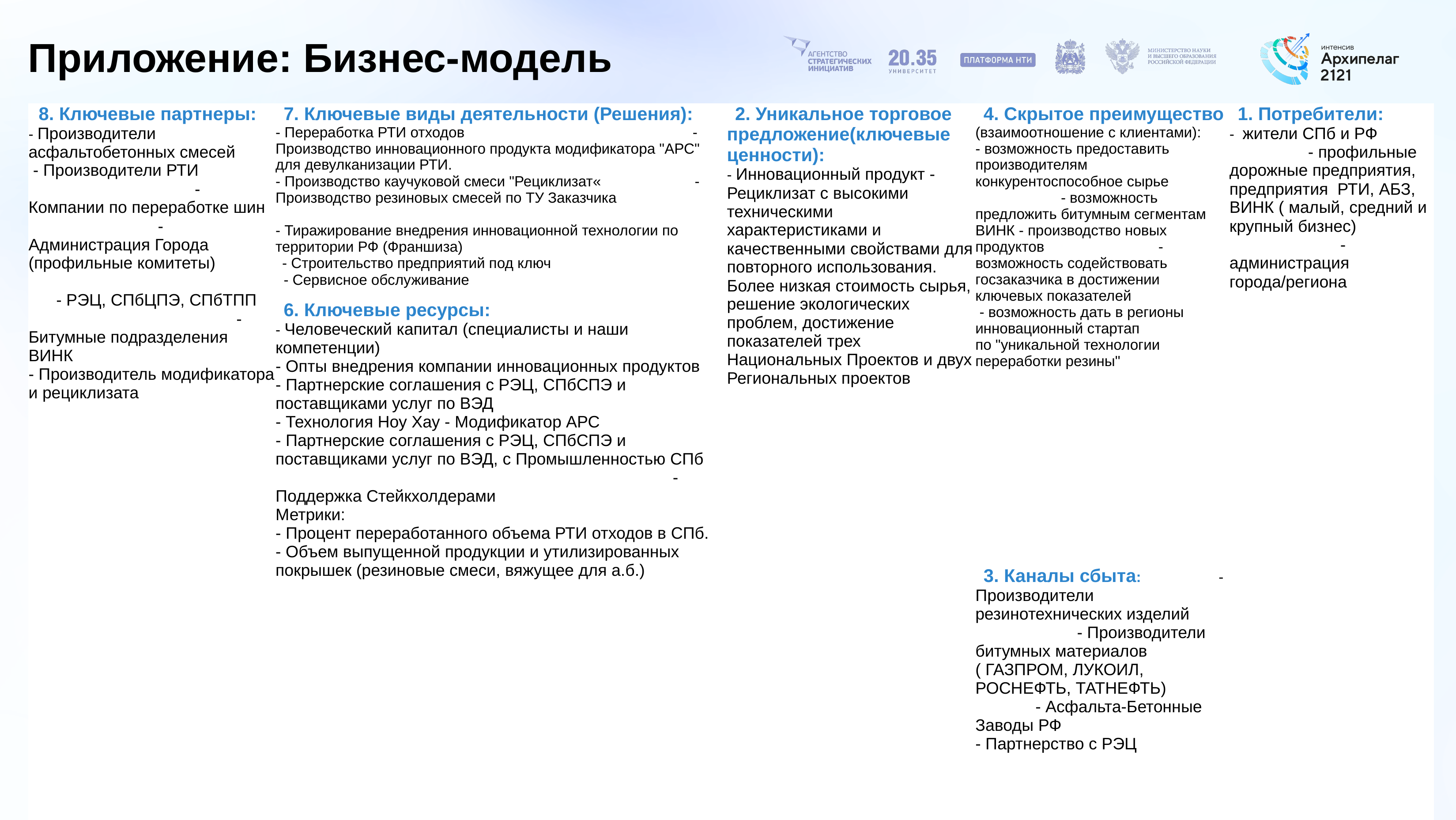

# Приложение: Бизнес-модель
| 8. Ключевые партнеры: - Производители асфальтобетонных смесей - Производители РТИ - Компании по переработке шин - Администрация Города (профильные комитеты) - РЭЦ, СПбЦПЭ, СПбТПП - Битумные подразделения ВИНК - Производитель модификатора и рециклизата | 7. Ключевые виды деятельности (Решения): - Переработка РТИ отходов - Производство инновационного продукта модификатора "АРС" для девулканизации РТИ. - Производство каучуковой смеси "Рециклизат« - Производство резиновых смесей по ТУ Заказчика - Тиражирование внедрения инновационной технологии по территории РФ (Франшиза) - Строительство предприятий под ключ - Сервисное обслуживание | 2. Уникальное торговое предложение(ключевые ценности): - Инновационный продукт - Рециклизат с высокими техническими характеристиками и качественными свойствами для повторного использования. Более низкая стоимость сырья, решение экологических проблем, достижение показателей трех Национальных Проектов и двух Региональных проектов |  | 4. Скрытое преимущество (взаимоотношение с клиентами): - возможность предоставить производителям конкурентоспособное сырье - возможность предложить битумным сегментам ВИНК - производство новых продуктов - возможность содействовать госзаказчика в достижении ключевых показателей - возможность дать в регионы инновационный стартап по "уникальной технологии переработки резины" | 1. Потребители: - жители СПб и РФ - профильные дорожные предприятия, предприятия РТИ, АБЗ, ВИНК ( малый, средний и крупный бизнес) - администрация города/региона |
| --- | --- | --- | --- | --- | --- |
|  | 6. Ключевые ресурсы: - Человеческий капитал (специалисты и наши компетенции) - Опты внедрения компании инновационных продуктов - Партнерские соглашения с РЭЦ, СПбСПЭ и поставщиками услуг по ВЭД - Технология Ноу Хау - Модификатор АРС - Партнерские соглашения с РЭЦ, СПбСПЭ и поставщиками услуг по ВЭД, с Промышленностью СПб -Поддержка Стейкхолдерами Метрики: - Процент переработанного объема РТИ отходов в СПб. - Объем выпущенной продукции и утилизированных покрышек (резиновые смеси, вяжущее для а.б.) |  |  |  |  |
|  |  |  |  | 3. Каналы сбыта: - Производители резинотехнических изделий - Производители битумных материалов ( ГАЗПРОМ, ЛУКОИЛ, РОСНЕФТЬ, ТАТНЕФТЬ) - Асфальта-Бетонные Заводы РФ - Партнерство с РЭЦ |  |
| 9. Структура издержек: - Производственные издержки, арендные, оплата труда - Научно-изыскательские расходы - Расходы на продвижение инновационного продукта - Непредвиденные/риски |  |  | 5. Потоки выручки: - Поступления от поставки рециклизата российским и зарубежным покупателям. Налаженное производство и стабильные притоки выручки. - Поступления за утилизацию покрышек - Поступления от сопутствующей деятельности на оборудовании - - Поступления по лицензионным контрактам |  |  |